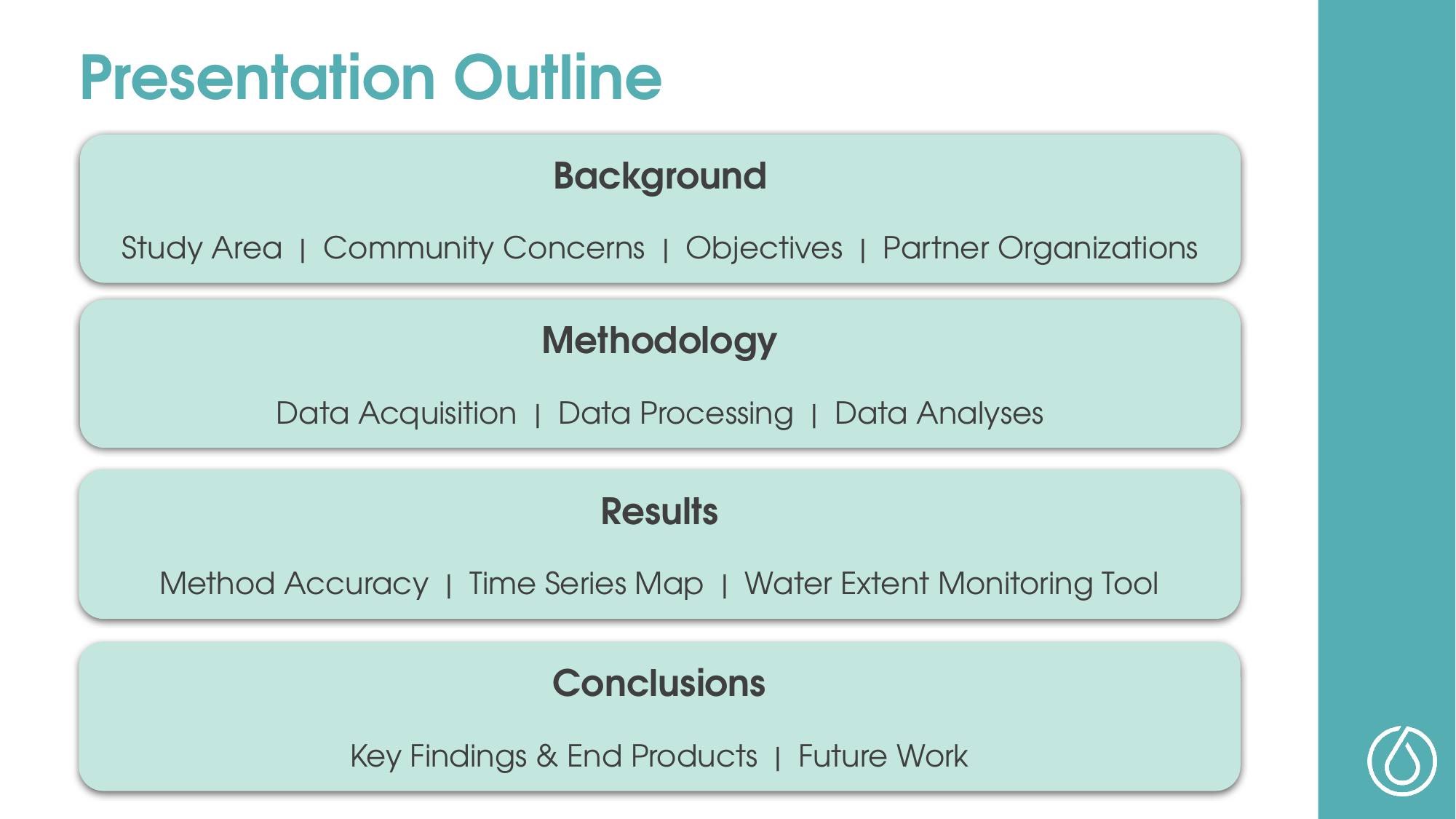

Presentation Outline
Background

Study Area  |  Community Concerns  |  Objectives  |  Partner Organizations
Methodology

Data Acquisition  |  Data Processing  |  Data Analyses
Results

 Method Accuracy  |  Time Series Map  |  Water Extent Monitoring Tool
Conclusions

Key Findings & End Products  |  Future Work